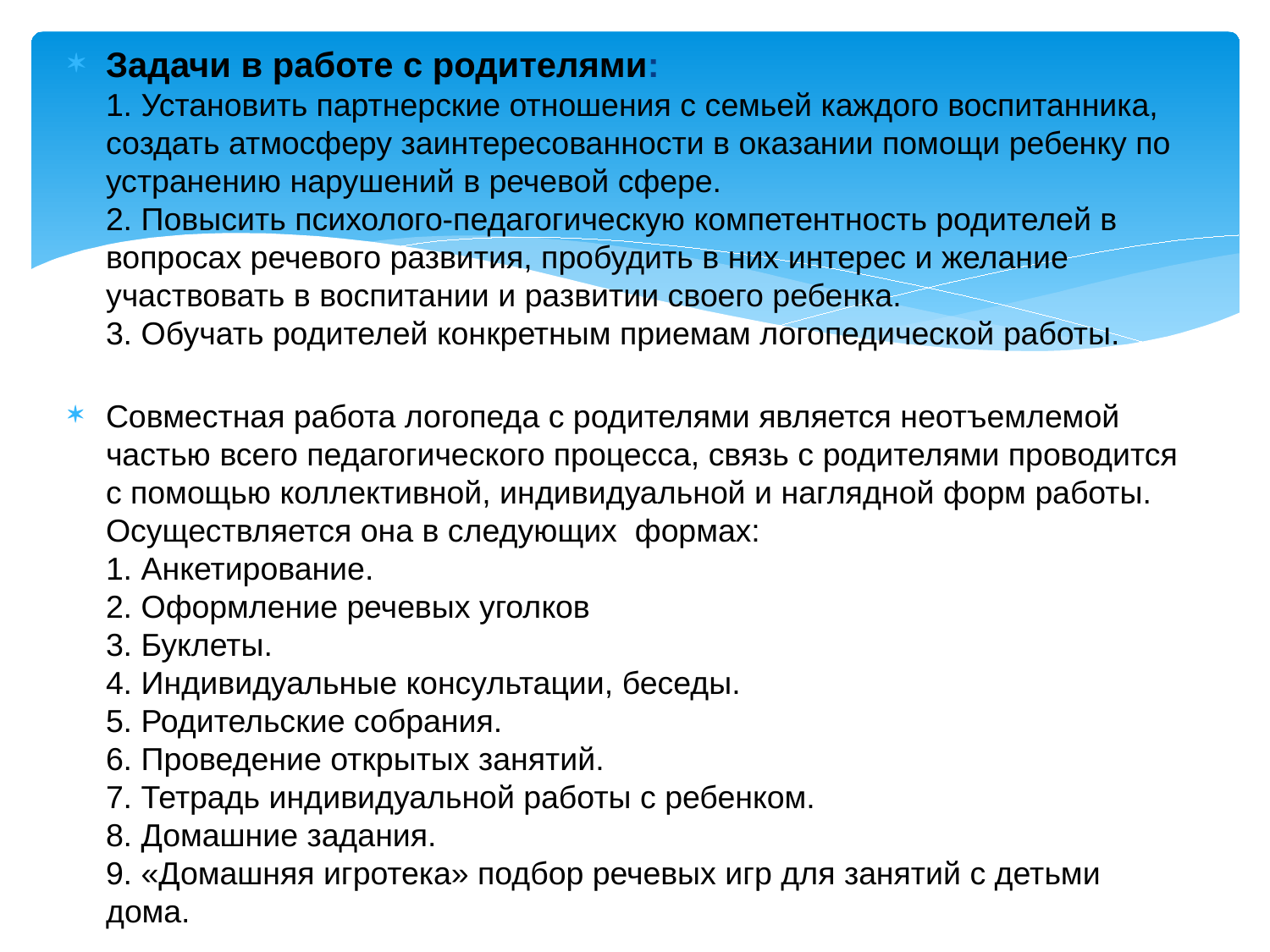

Задачи в работе с родителями:
1. Установить партнерские отношения с семьей каждого воспитанника, создать атмосферу заинтересованности в оказании помощи ребенку по устранению нарушений в речевой сфере.
2. Повысить психолого-педагогическую компетентность родителей в вопросах речевого развития, пробудить в них интерес и желание участвовать в воспитании и развитии своего ребенка.
3. Обучать родителей конкретным приемам логопедической работы.
Совместная работа логопеда с родителями является неотъемлемой частью всего педагогического процесса, связь с родителями проводится с помощью коллективной, индивидуальной и наглядной форм работы. Осуществляется она в следующих  формах:
1. Анкетирование.
2. Оформление речевых уголков
3. Буклеты.
4. Индивидуальные консультации, беседы. 
5. Родительские собрания. 
6. Проведение открытых занятий.
7. Тетрадь индивидуальной работы с ребенком.
8. Домашние задания.
9. «Домашняя игротека» подбор речевых игр для занятий с детьми дома.